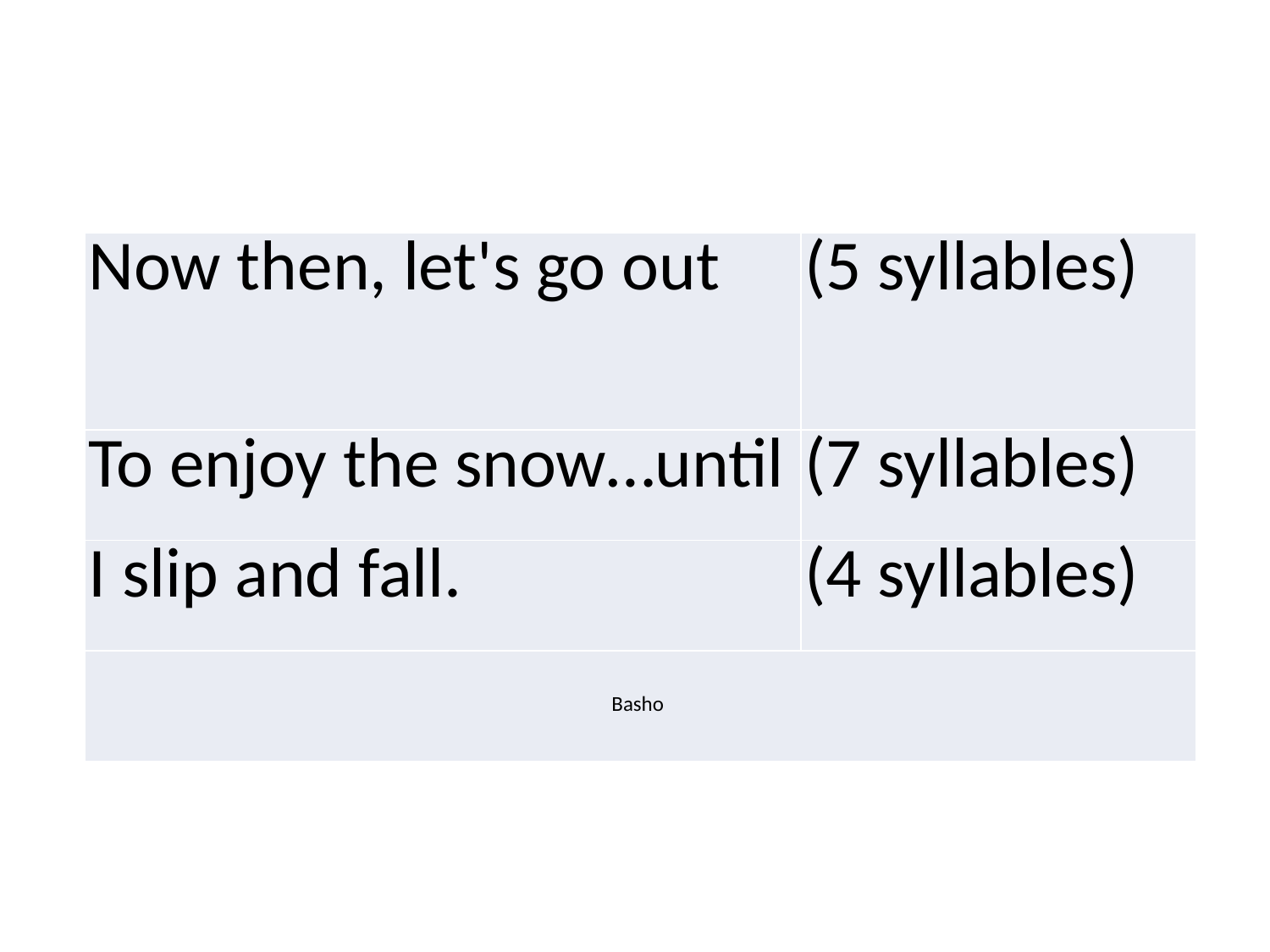

#
| Now then, let's go out | (5 syllables) |
| --- | --- |
| To enjoy the snow…until | (7 syllables) |
| I slip and fall. | (4 syllables) |
| Basho |  |